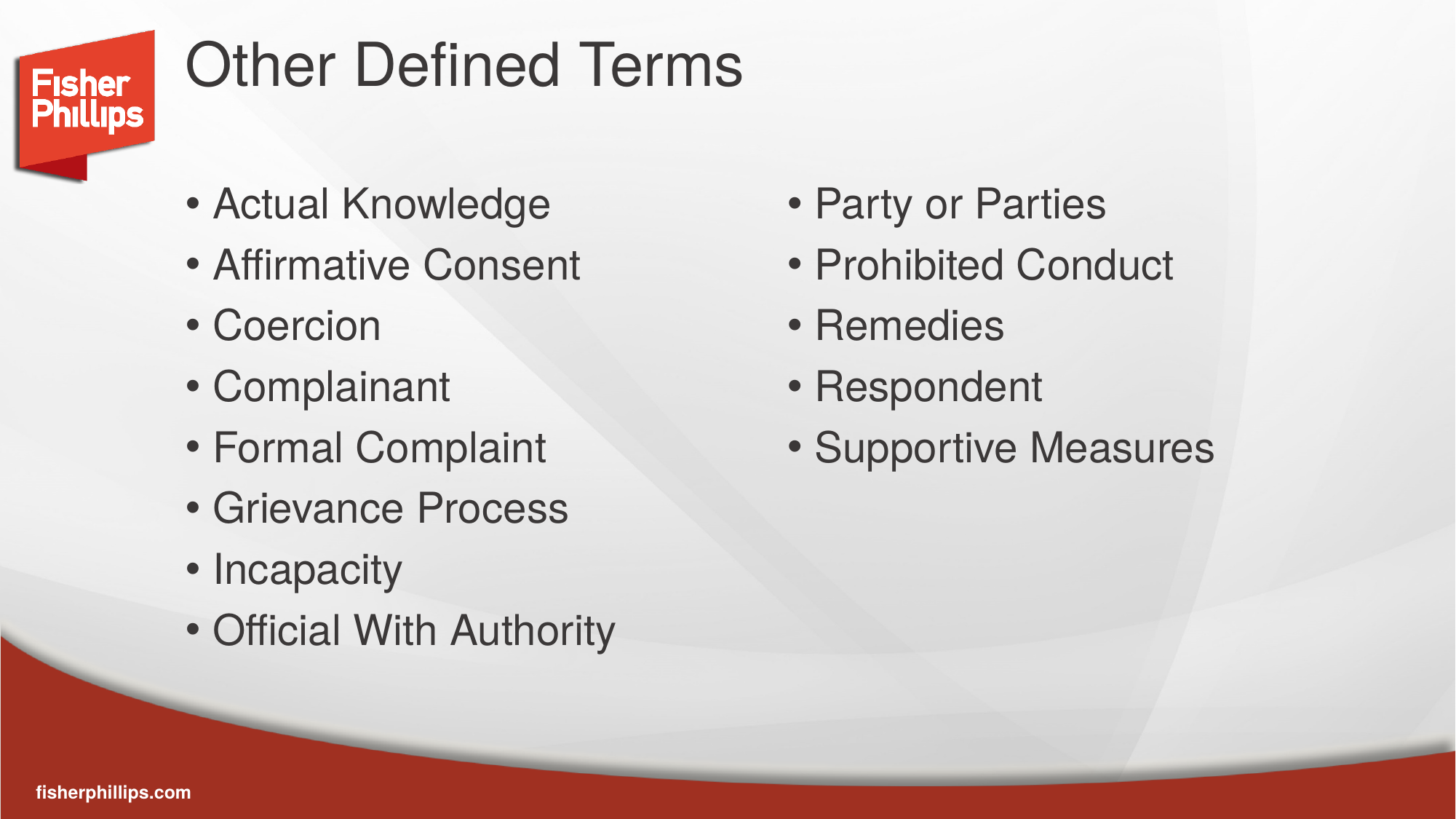

# Other Defined Terms
Actual Knowledge
Affirmative Consent
Coercion
Complainant
Formal Complaint
Grievance Process
Incapacity
Official With Authority
Party or Parties
Prohibited Conduct
Remedies
Respondent
Supportive Measures